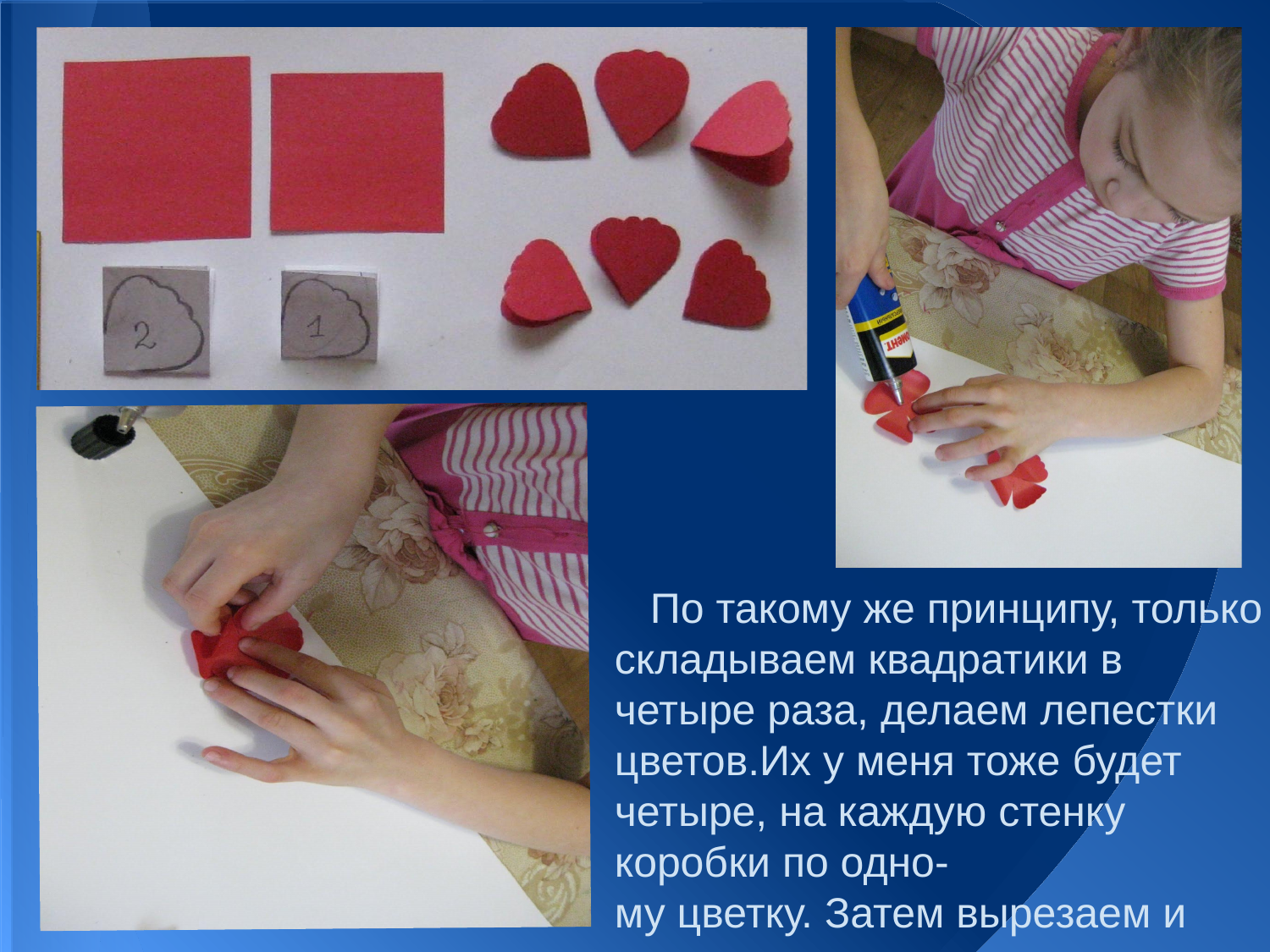

По такому же принципу, только складываем квадратики в четыре раза, делаем лепестки цветов.Их у меня тоже будет четыре, на каждую стенку коробки по одно-
му цветку. Затем вырезаем и склеиваем.